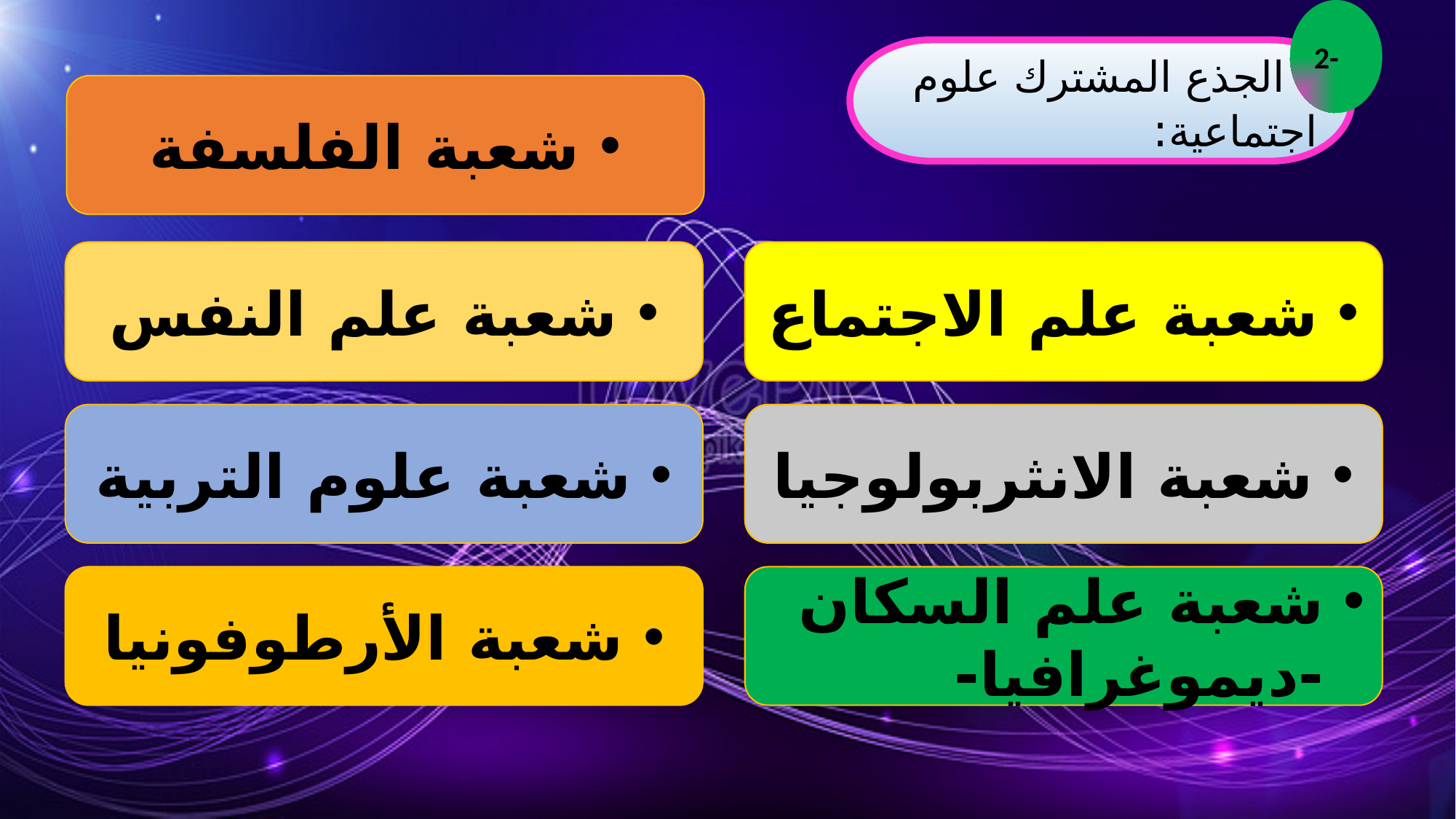

2-
   الجذع المشترك علوم اجتماعية:
شعبة الفلسفة
شعبة علم النفس
شعبة علم الاجتماع
شعبة علوم التربية
شعبة الانثربولوجيا
شعبة الأرطوفونيا
شعبة علم السكان -ديموغرافيا-